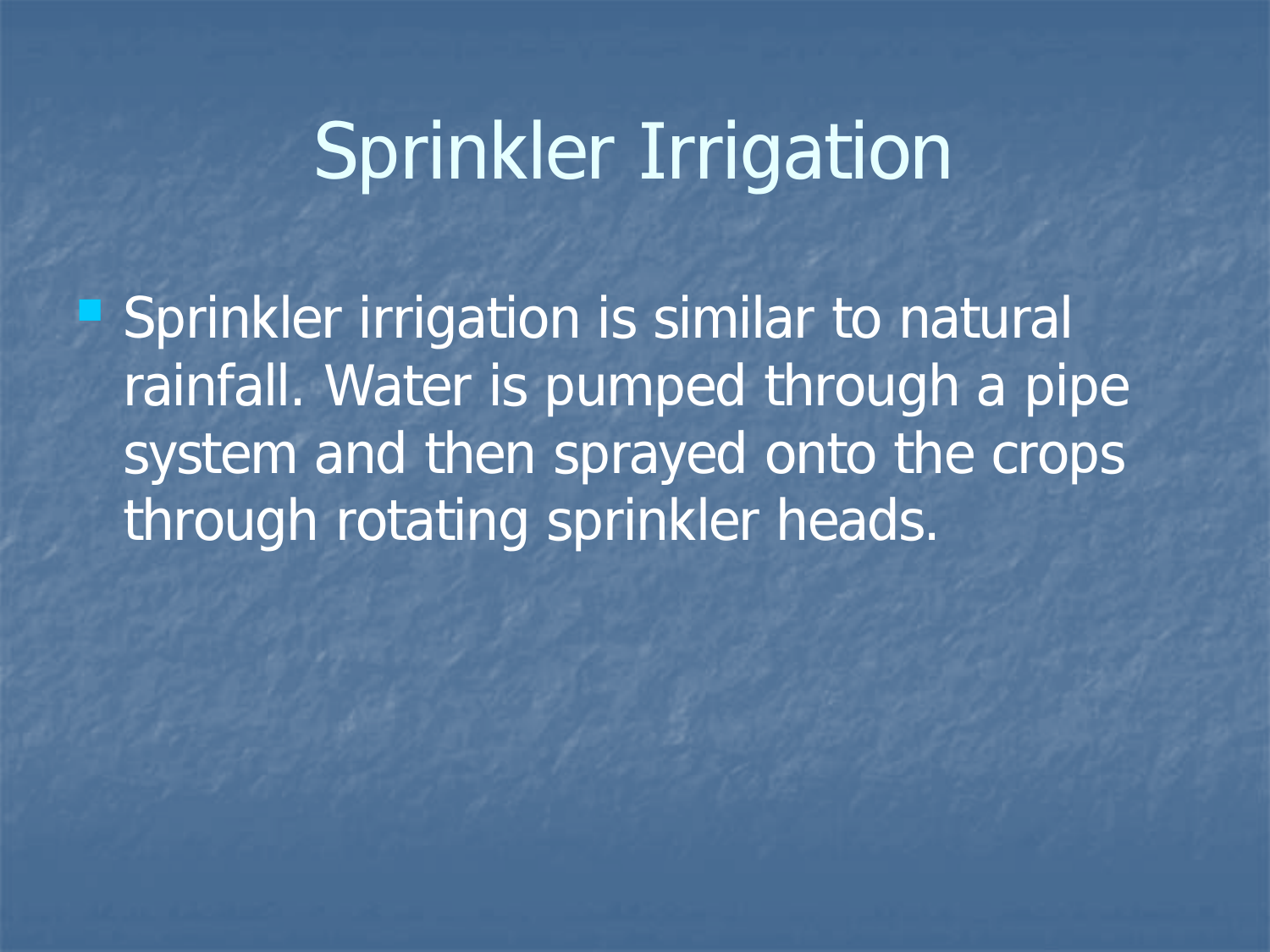

# Sprinkler Irrigation
Sprinkler irrigation is similar to natural rainfall. Water is pumped through a pipe system and then sprayed onto the crops through rotating sprinkler heads.